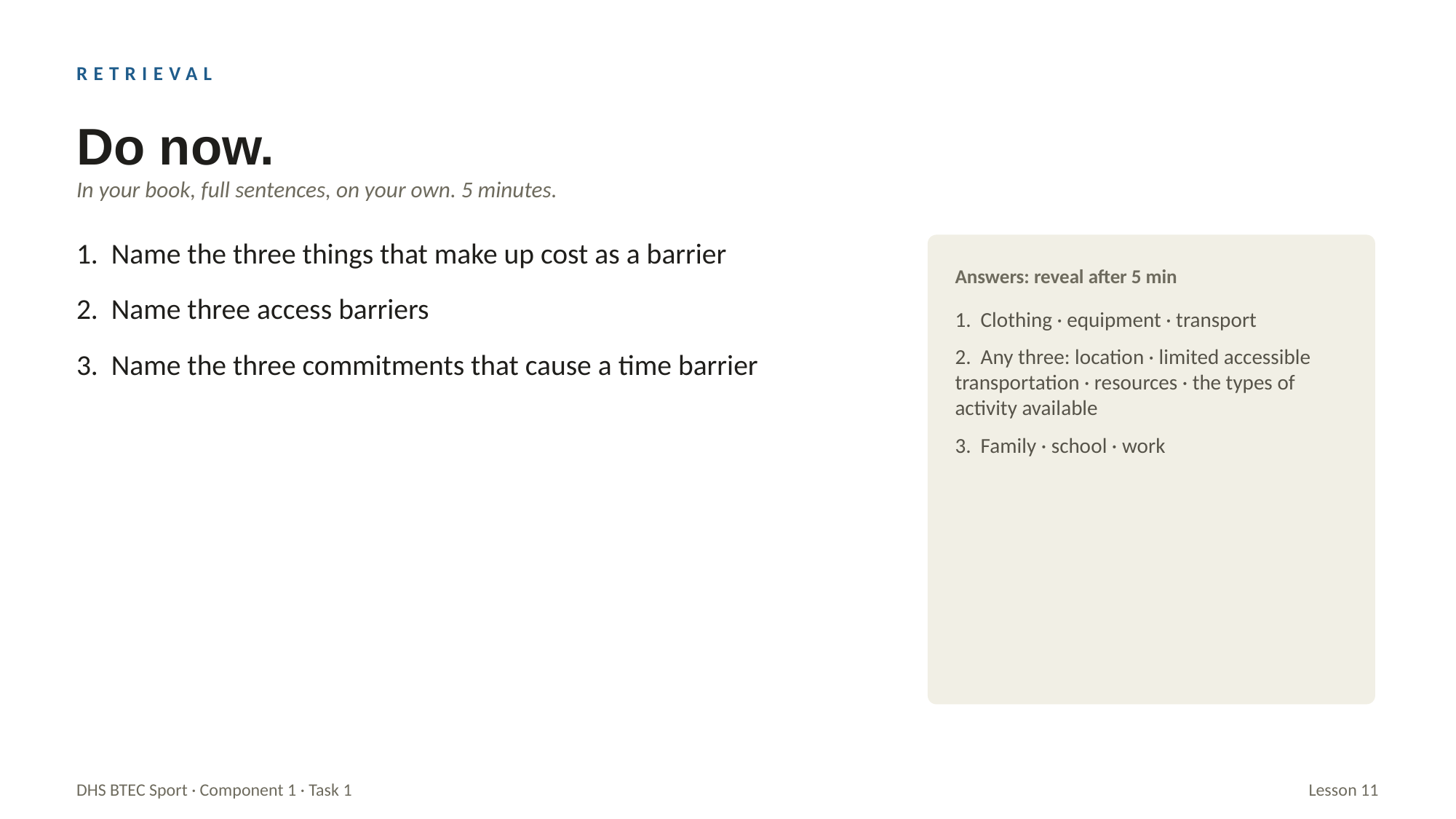

RETRIEVAL
Do now.
In your book, full sentences, on your own. 5 minutes.
1.  Name the three things that make up cost as a barrier
2.  Name three access barriers
3.  Name the three commitments that cause a time barrier

Answers: reveal after 5 min
1.  Clothing · equipment · transport
2.  Any three: location · limited accessible transportation · resources · the types of activity available
3.  Family · school · work
DHS BTEC Sport · Component 1 · Task 1
Lesson 11